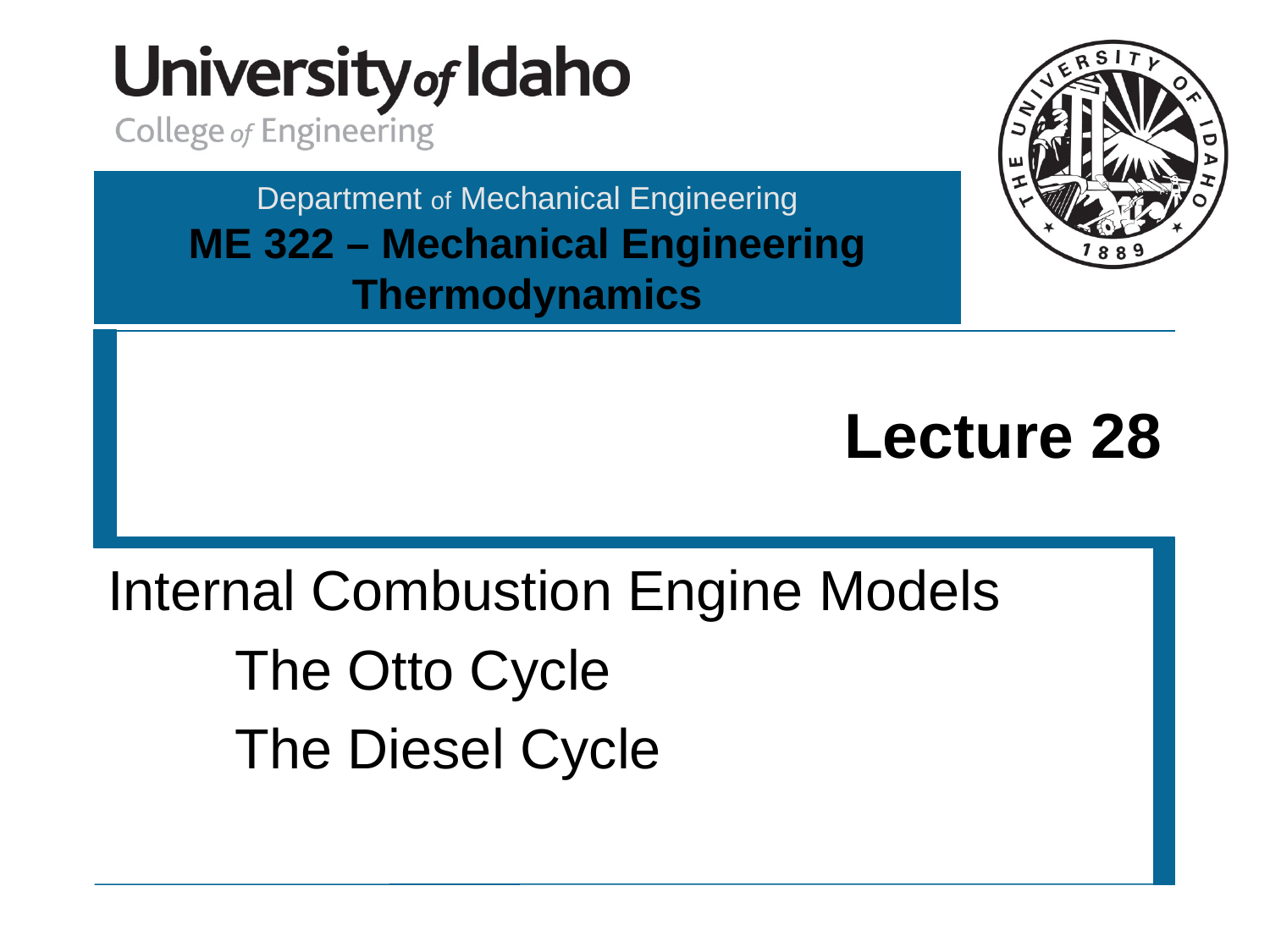

# Lecture 28
Internal Combustion Engine Models
	The Otto Cycle
	The Diesel Cycle